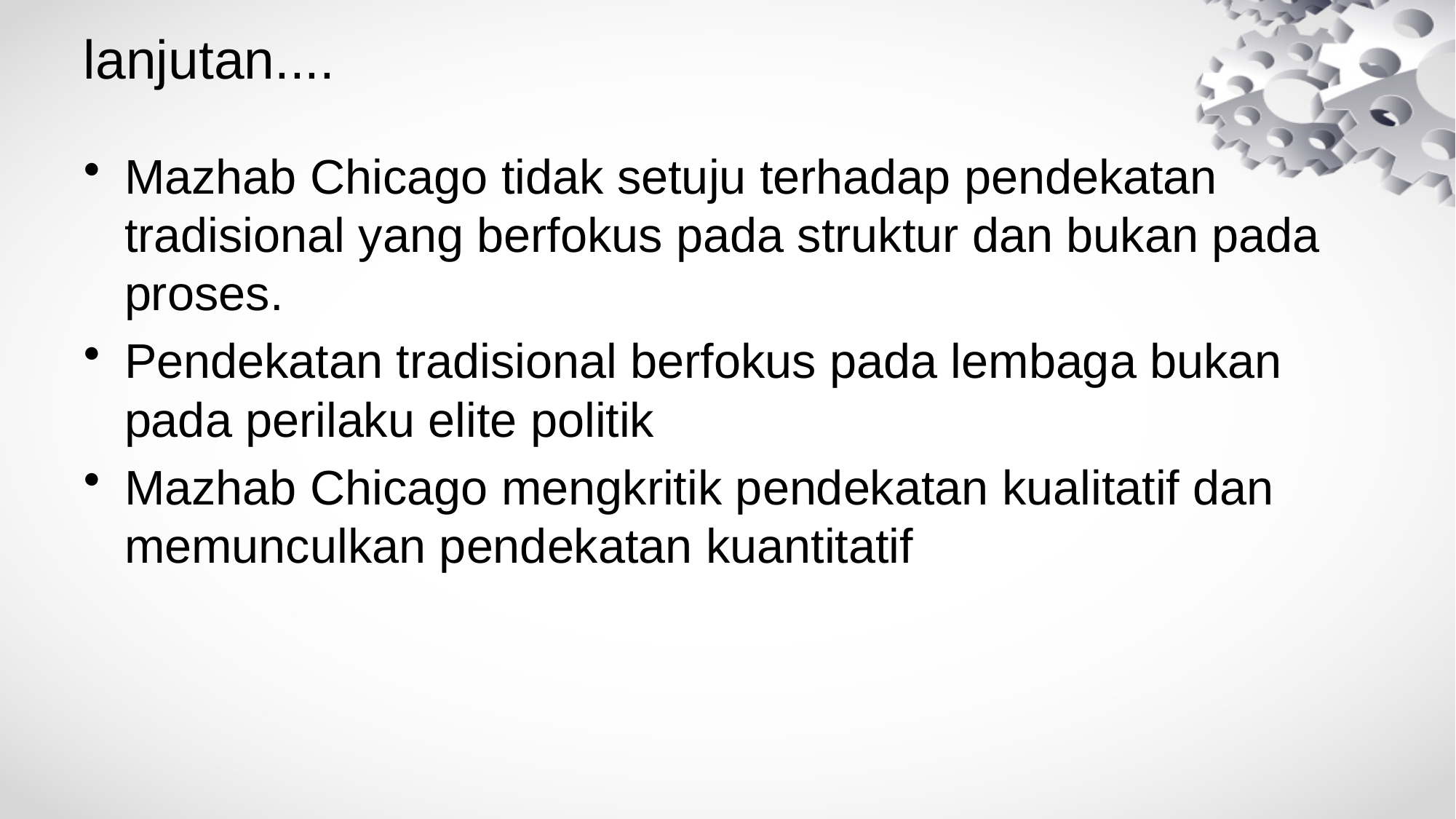

# lanjutan....
Mazhab Chicago tidak setuju terhadap pendekatan tradisional yang berfokus pada struktur dan bukan pada proses.
Pendekatan tradisional berfokus pada lembaga bukan pada perilaku elite politik
Mazhab Chicago mengkritik pendekatan kualitatif dan memunculkan pendekatan kuantitatif